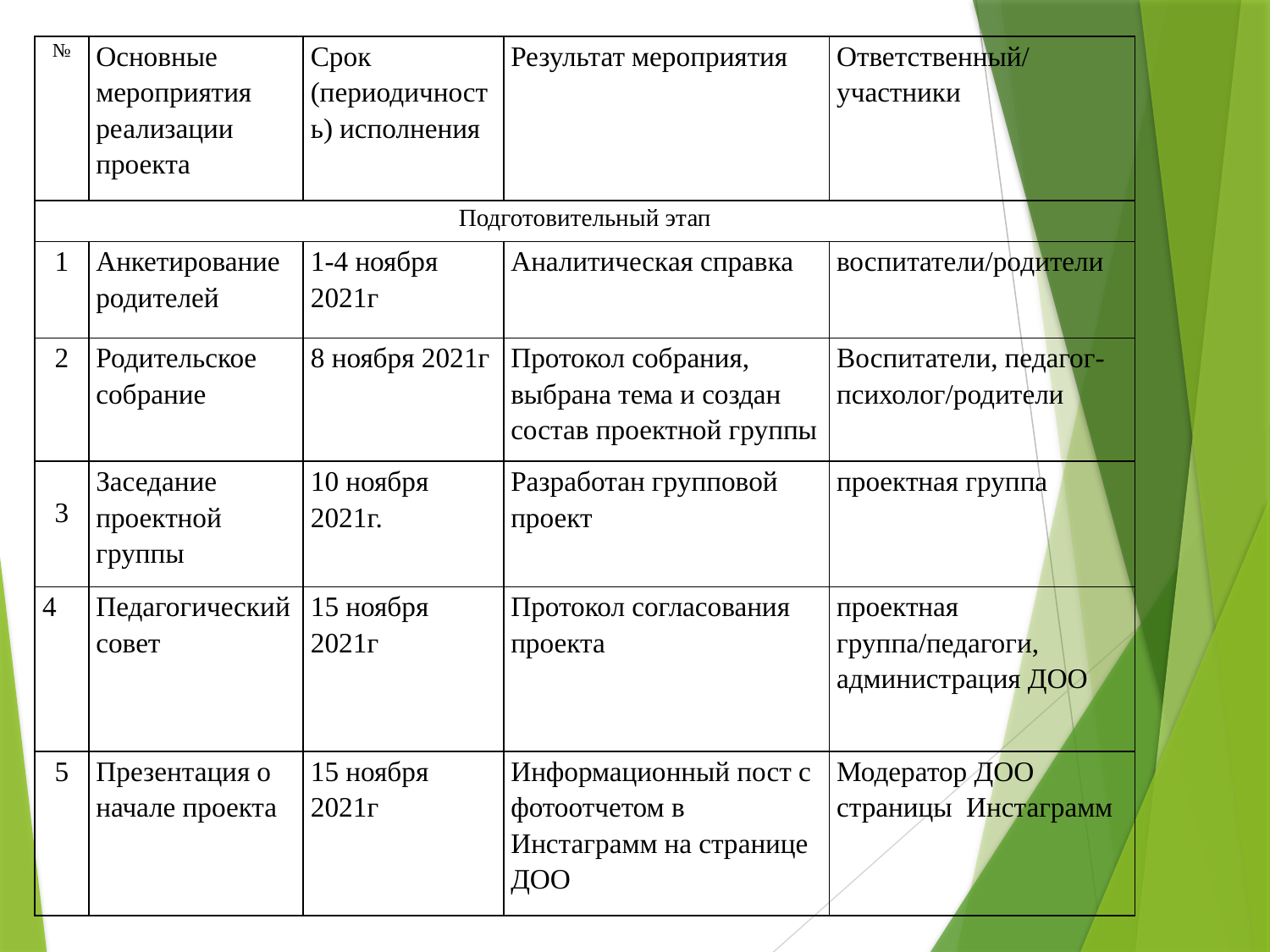

| № | Основные мероприятия реализации проекта | Срок (периодичность) исполнения | Результат мероприятия | Ответственный/участники |
| --- | --- | --- | --- | --- |
| Подготовительный этап |  |  |  |  |
| 1 | Анкетирование родителей | 1-4 ноября 2021г | Аналитическая справка | воспитатели/родители |
| 2 | Родительское собрание | 8 ноября 2021г | Протокол собрания, выбрана тема и создан состав проектной группы | Воспитатели, педагог-психолог/родители |
| 3 | Заседание проектной группы | 10 ноября 2021г. | Разработан групповой проект | проектная группа |
| 4 | Педагогический совет | 15 ноября 2021г | Протокол согласования проекта | проектная группа/педагоги, администрация ДОО |
| 5 | Презентация о начале проекта | 15 ноября 2021г | Информационный пост с фотоотчетом в Инстаграмм на странице ДОО | Модератор ДОО страницы Инстаграмм |